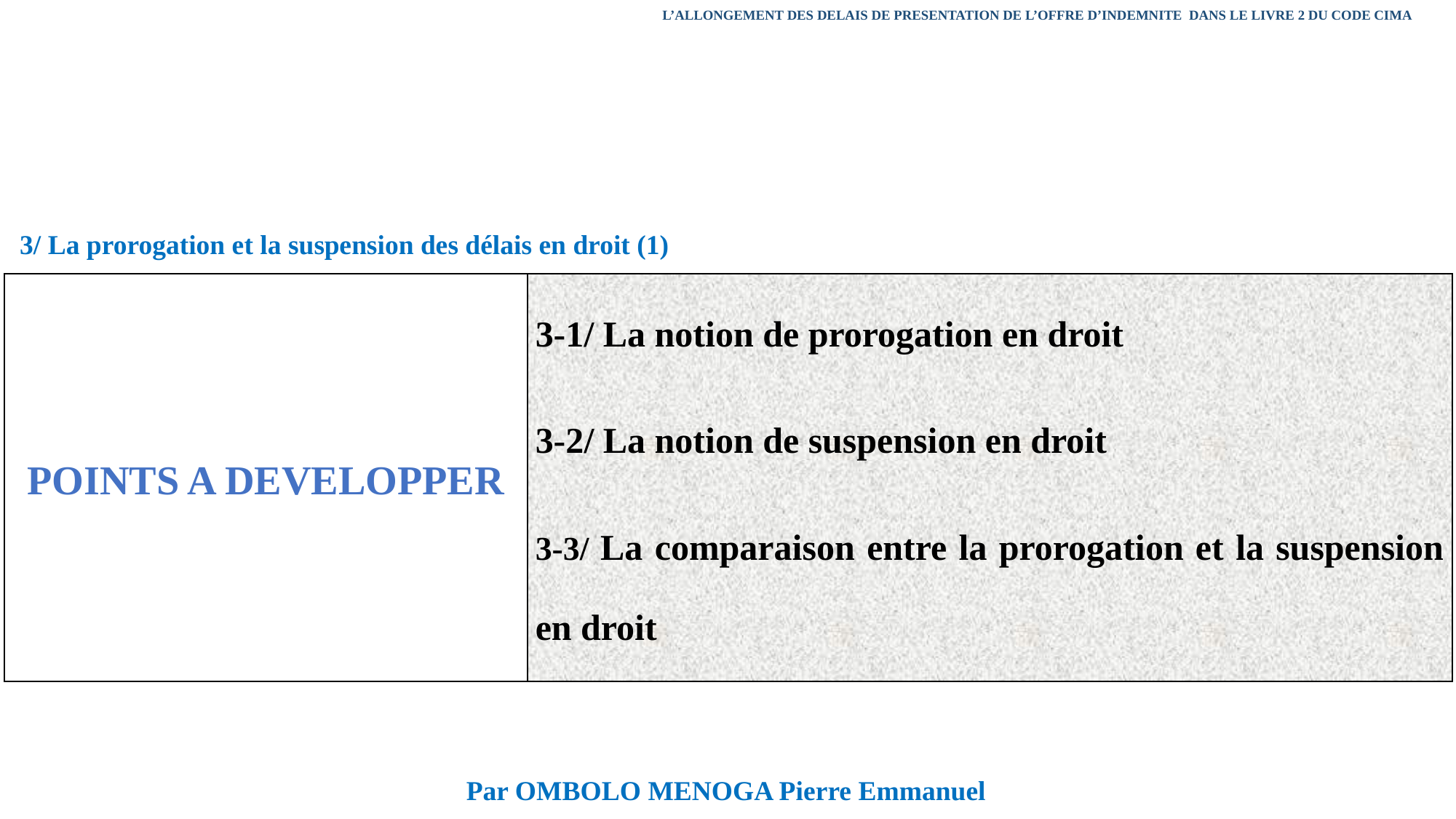

L’ALLONGEMENT DES DELAIS DE PRESENTATION DE L’OFFRE D’INDEMNITE  DANS LE LIVRE 2 DU CODE CIMA
3/ La prorogation et la suspension des délais en droit (1)
| POINTS A DEVELOPPER | 3-1/ La notion de prorogation en droit 3-2/ La notion de suspension en droit 3-3/ La comparaison entre la prorogation et la suspension en droit |
| --- | --- |
Par OMBOLO MENOGA Pierre Emmanuel